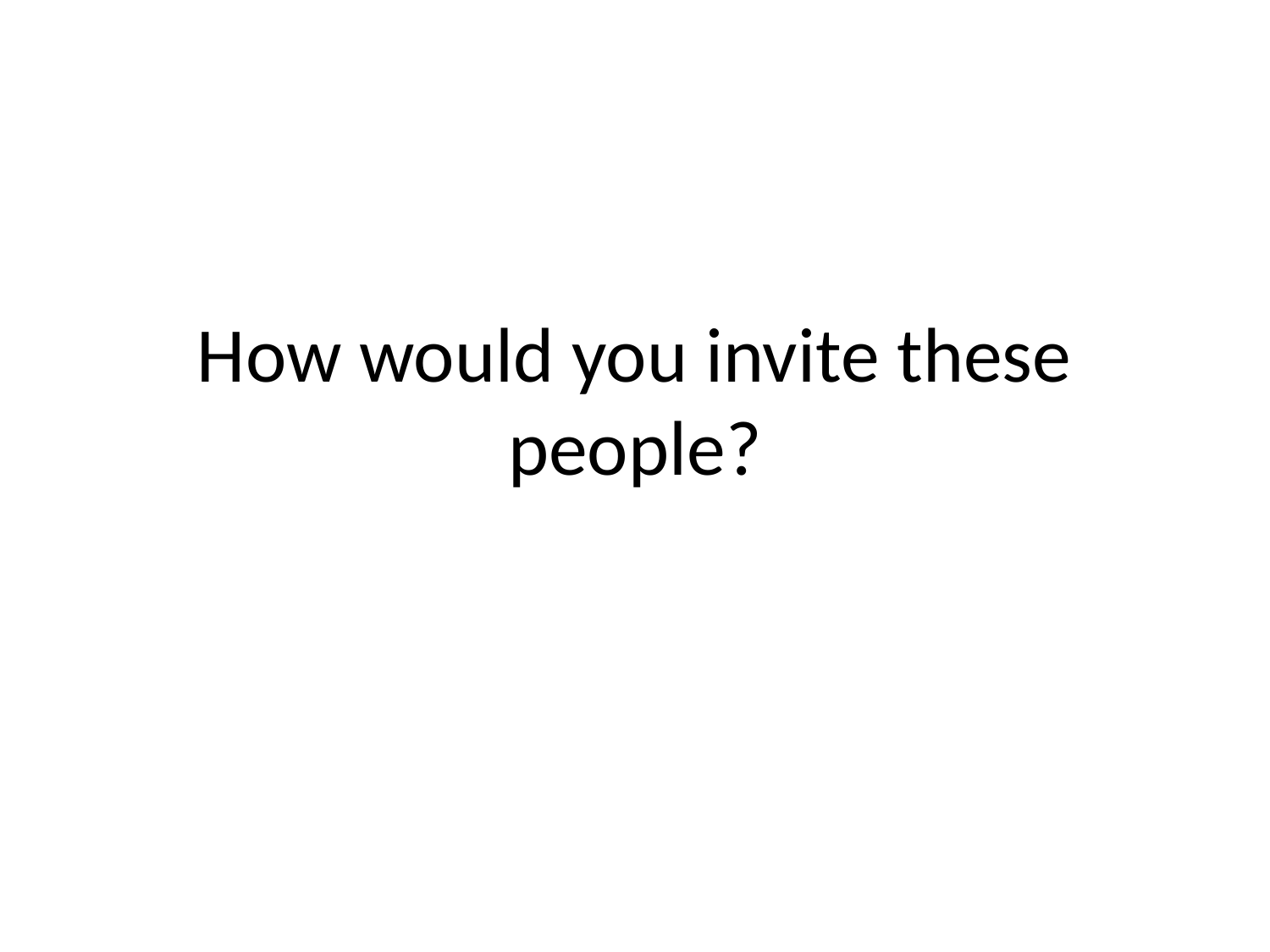

# How would you invite these people?